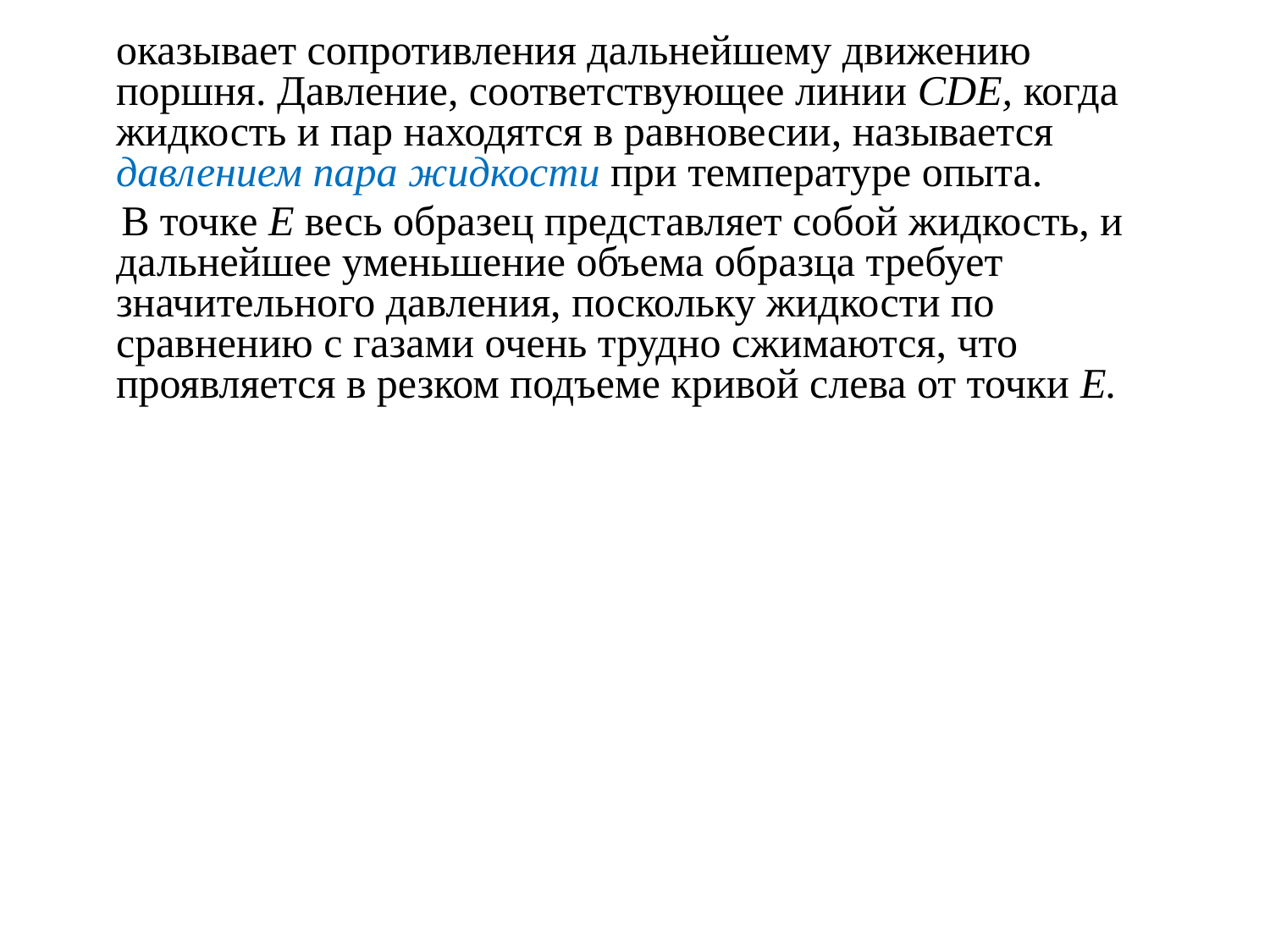

оказывает сопротивления дальнейшему движению поршня. Давление, соответствующее линии CDE, когда жидкость и пар находятся в равновесии, называется давлением пара жидкости при температуре опыта.
     В точке Е весь образец представляет собой жидкость, и дальнейшее уменьшение объема образца требует значительного давления, поскольку жидкости по сравнению с газами очень трудно сжимаются, что проявляется в резком подъеме кривой слева от точки Е.